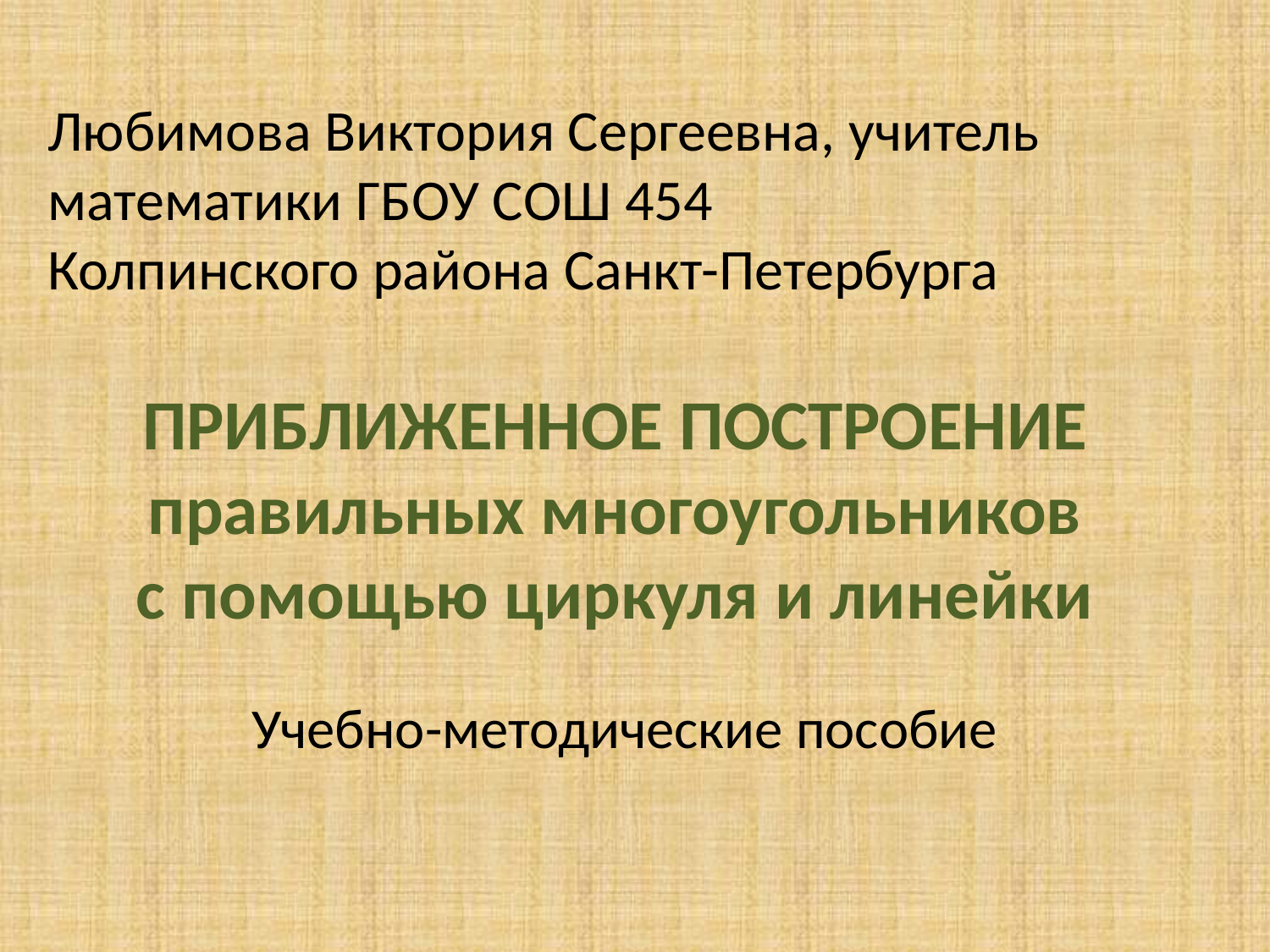

# Любимова Виктория Сергеевна, учитель математики ГБОУ СОШ 454 Колпинского района Санкт-Петербурга
ПРИБЛИЖЕННОЕ ПОСТРОЕНИЕ
правильных многоугольников
с помощью циркуля и линейки
Учебно-методические пособие